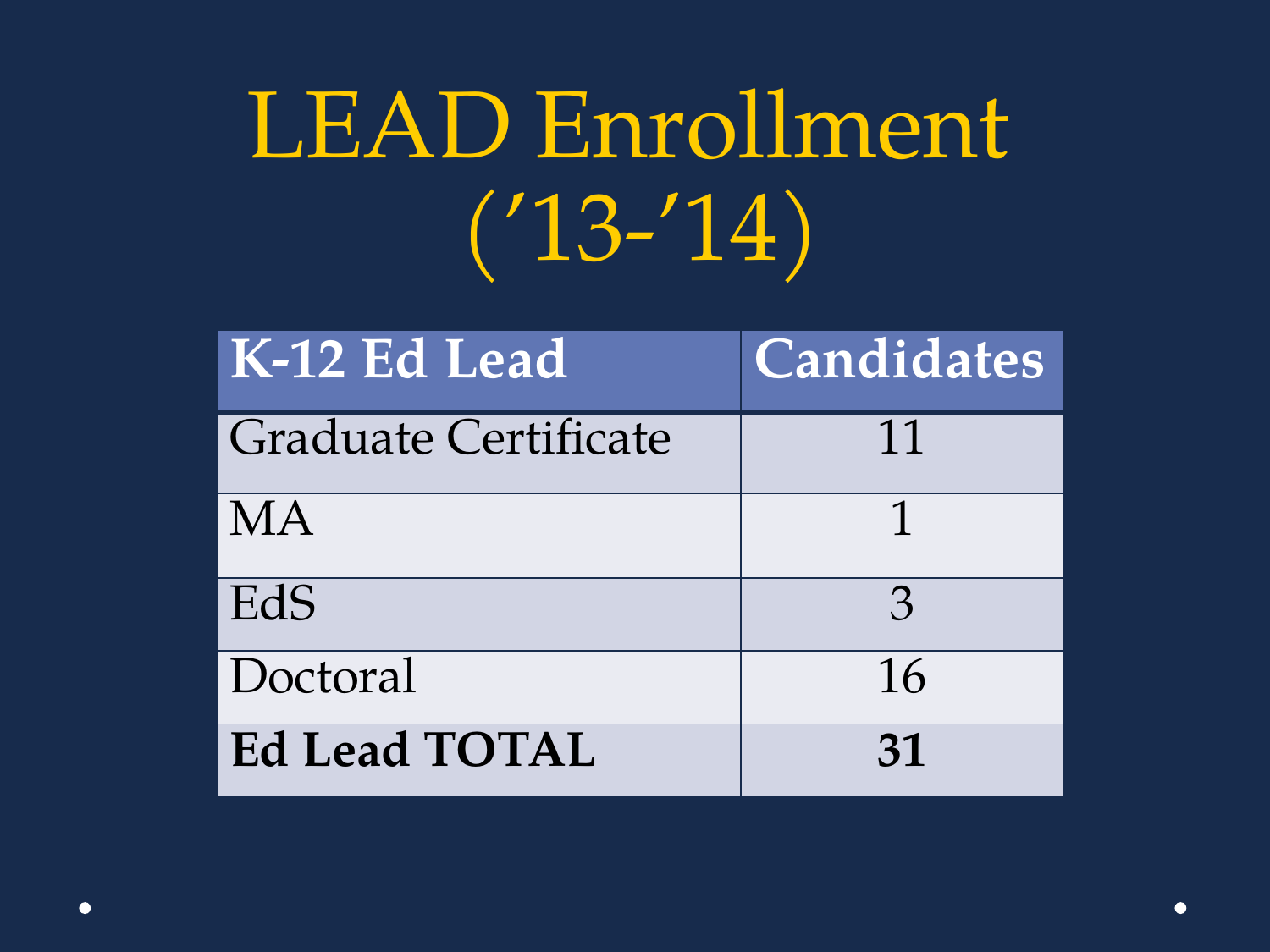

# LEAD Enrollment (’13-’14)

| K-12 Ed Lead | Candidates |
| --- | --- |
| Graduate Certificate | 11 |
| MA | 1 |
| EdS | 3 |
| Doctoral | 16 |
| Ed Lead TOTAL | 31 |